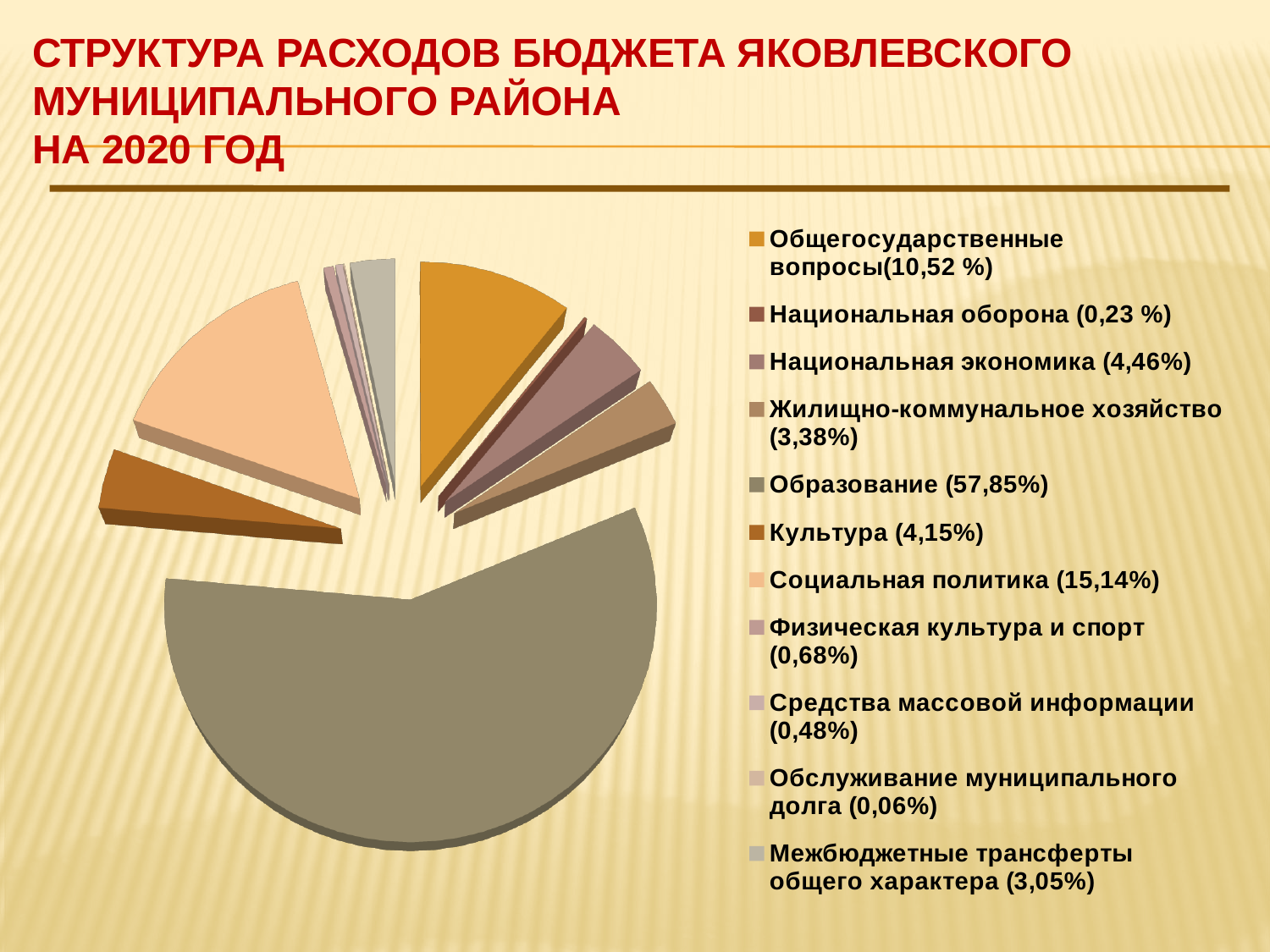

# Структура расходов бюджета Яковлевского муниципального района на 2020 год

[unsupported chart]